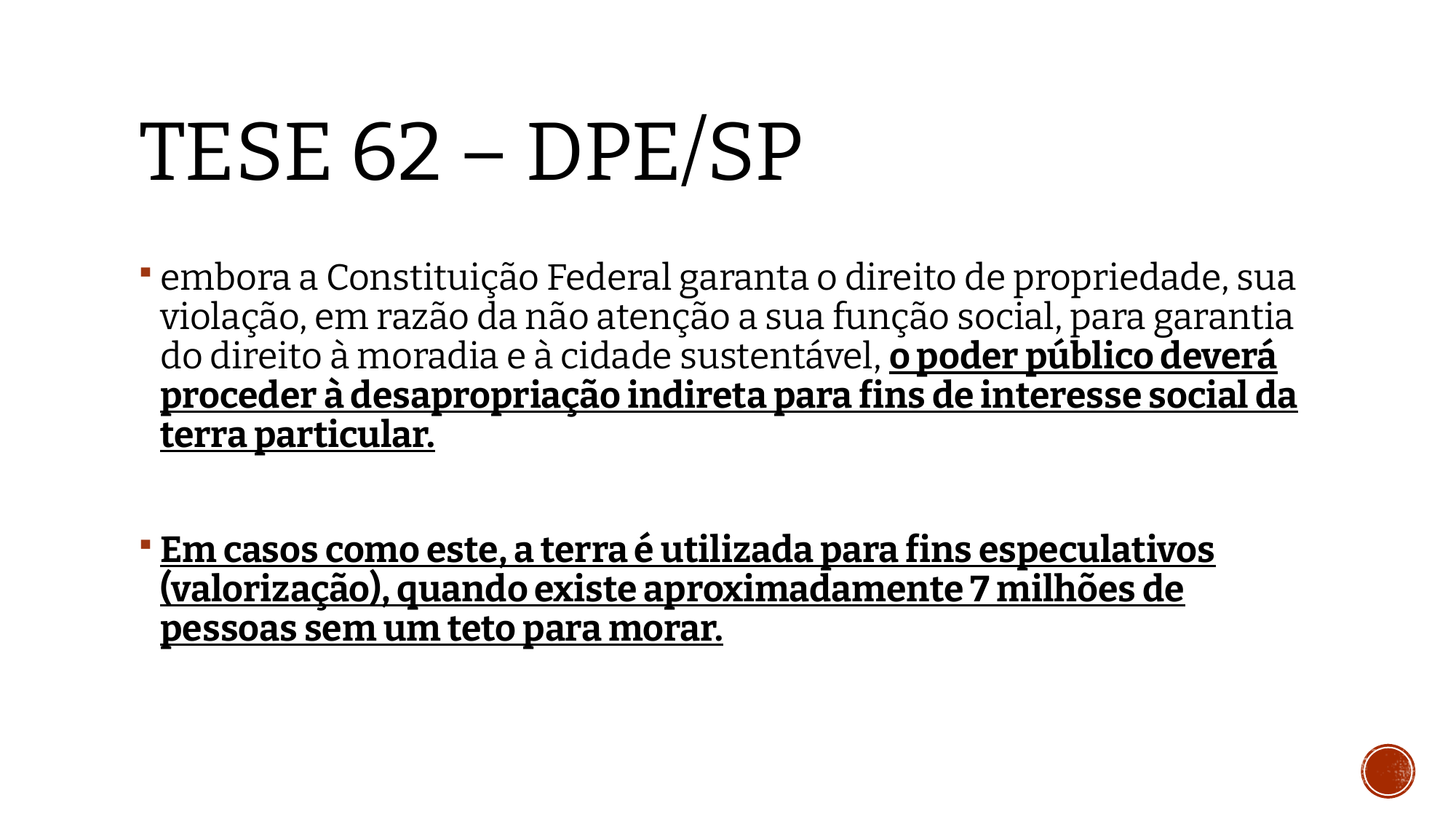

# TESE 62 – dpe/sp
embora a Constituição Federal garanta o direito de propriedade, sua violação, em razão da não atenção a sua função social, para garantia do direito à moradia e à cidade sustentável, o poder público deverá proceder à desapropriação indireta para fins de interesse social da terra particular.

Em casos como este, a terra é utilizada para fins especulativos (valorização), quando existe aproximadamente 7 milhões de pessoas sem um teto para morar.